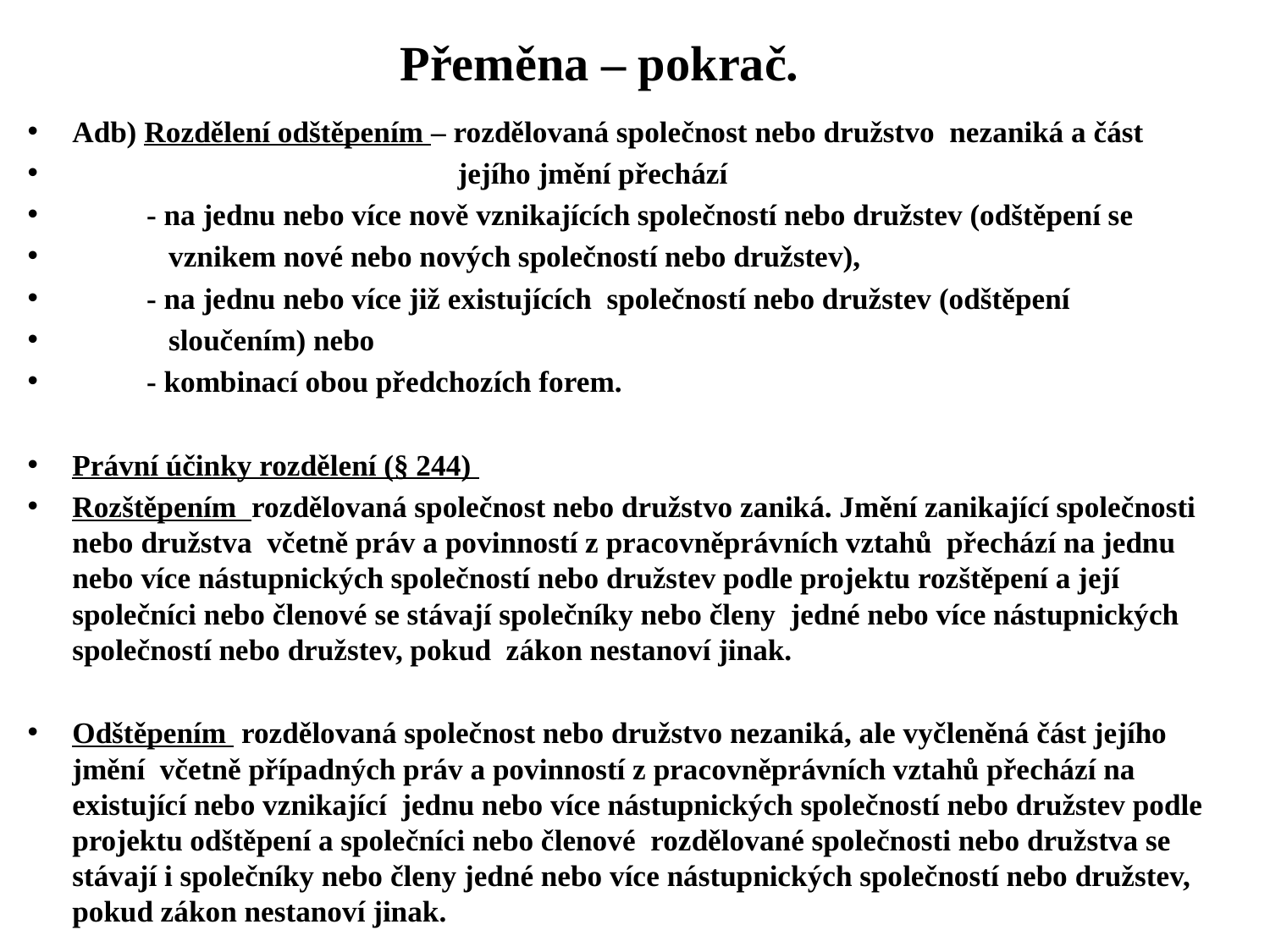

# Přeměna – pokrač.
Adb) Rozdělení odštěpením – rozdělovaná společnost nebo družstvo  nezaniká a část
                                                    jejího jmění přechází
          - na jednu nebo více nově vznikajících společností nebo družstev (odštěpení se
             vznikem nové nebo nových společností nebo družstev),
          - na jednu nebo více již existujících  společností nebo družstev (odštěpení
             sloučením) nebo
          - kombinací obou předchozích forem.

Právní účinky rozdělení (§ 244)
Rozštěpením  rozdělovaná společnost nebo družstvo zaniká. Jmění zanikající společnosti nebo družstva  včetně práv a povinností z pracovněprávních vztahů  přechází na jednu nebo více nástupnických společností nebo družstev podle projektu rozštěpení a její společníci nebo členové se stávají společníky nebo členy  jedné nebo více nástupnických společností nebo družstev, pokud  zákon nestanoví jinak.

Odštěpením  rozdělovaná společnost nebo družstvo nezaniká, ale vyčleněná část jejího jmění  včetně případných práv a povinností z pracovněprávních vztahů přechází na existující nebo vznikající  jednu nebo více nástupnických společností nebo družstev podle projektu odštěpení a společníci nebo členové  rozdělované společnosti nebo družstva se stávají i společníky nebo členy jedné nebo více nástupnických společností nebo družstev, pokud zákon nestanoví jinak.